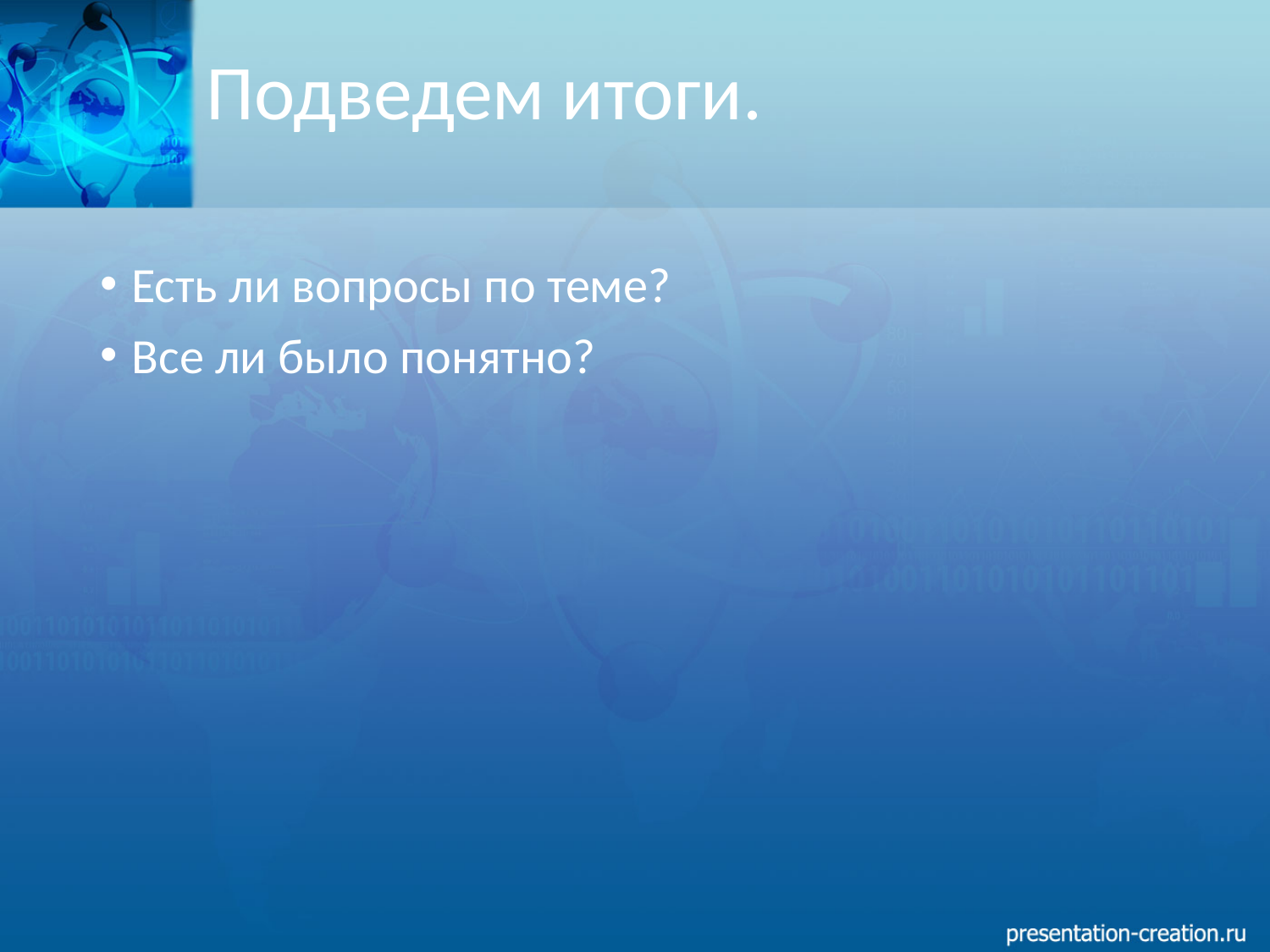

# Подведем итоги.
Есть ли вопросы по теме?
Все ли было понятно?